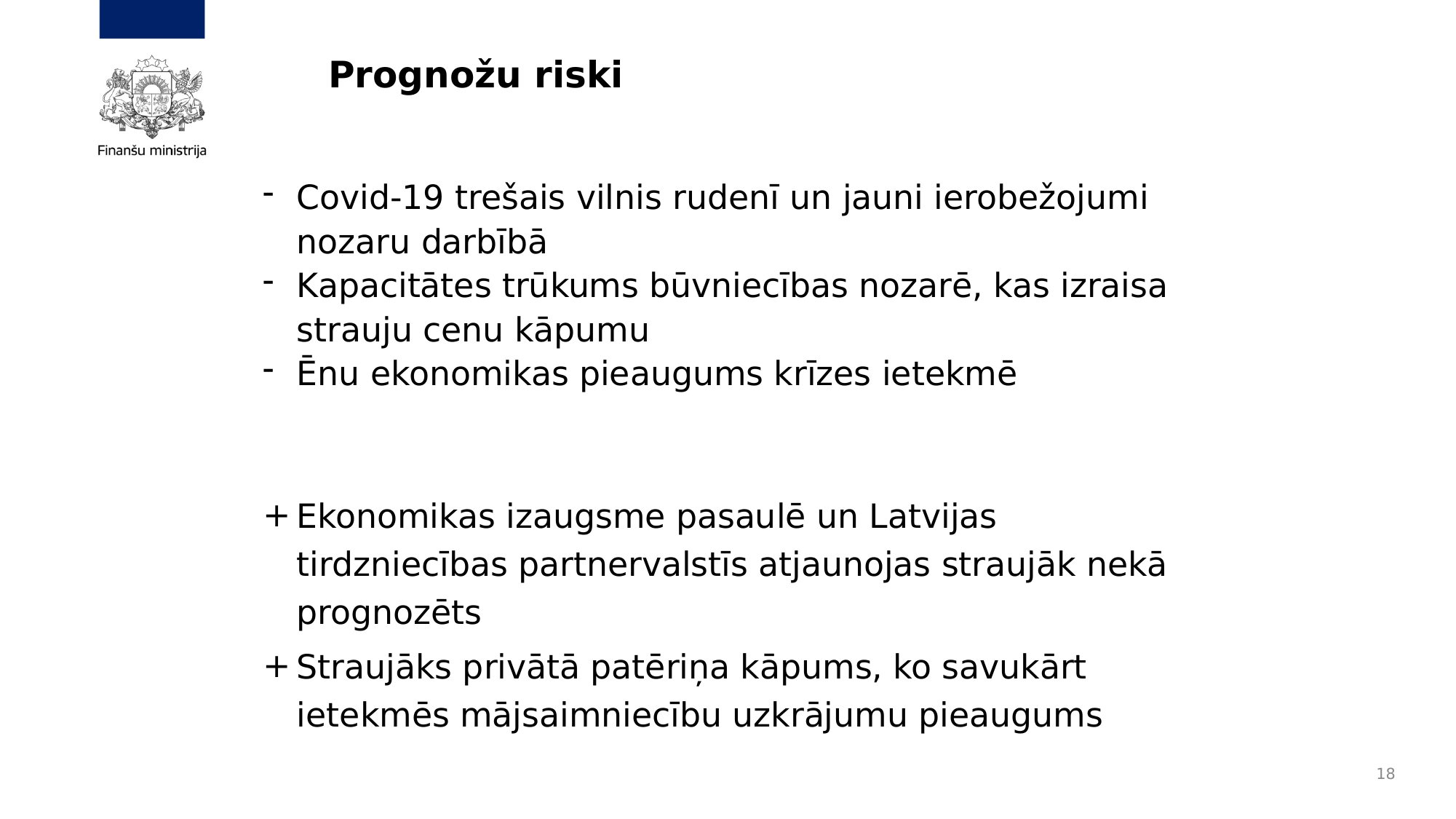

# Prognožu riski
Covid-19 trešais vilnis rudenī un jauni ierobežojumi nozaru darbībā
Kapacitātes trūkums būvniecības nozarē, kas izraisa strauju cenu kāpumu
Ēnu ekonomikas pieaugums krīzes ietekmē

Ekonomikas izaugsme pasaulē un Latvijas tirdzniecības partnervalstīs atjaunojas straujāk nekā prognozēts
Straujāks privātā patēriņa kāpums, ko savukārt  ietekmēs mājsaimniecību uzkrājumu pieaugums
18